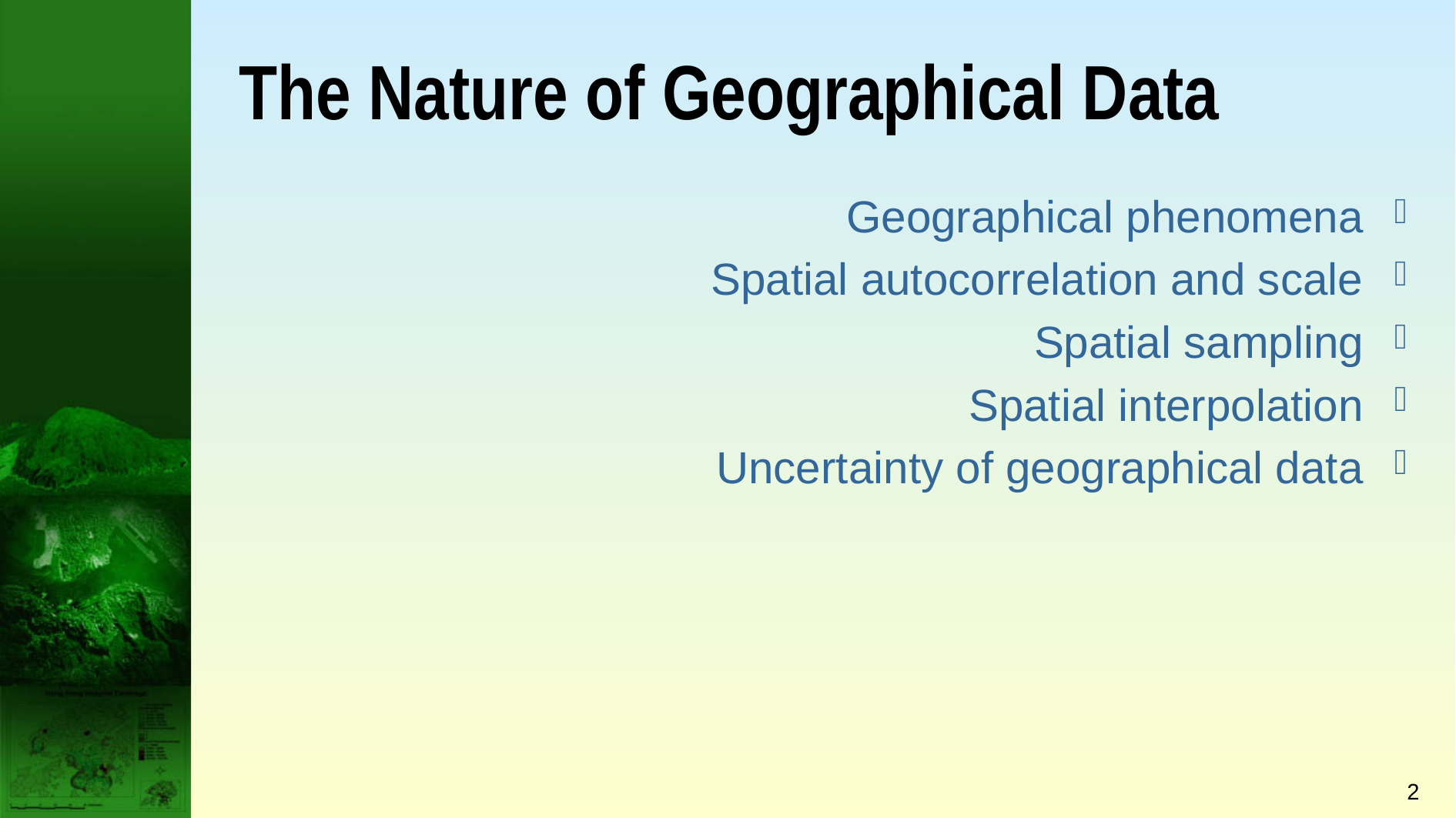

# The Nature of Geographical Data
Geographical phenomena
Spatial autocorrelation and scale
Spatial sampling
Spatial interpolation
Uncertainty of geographical data
2